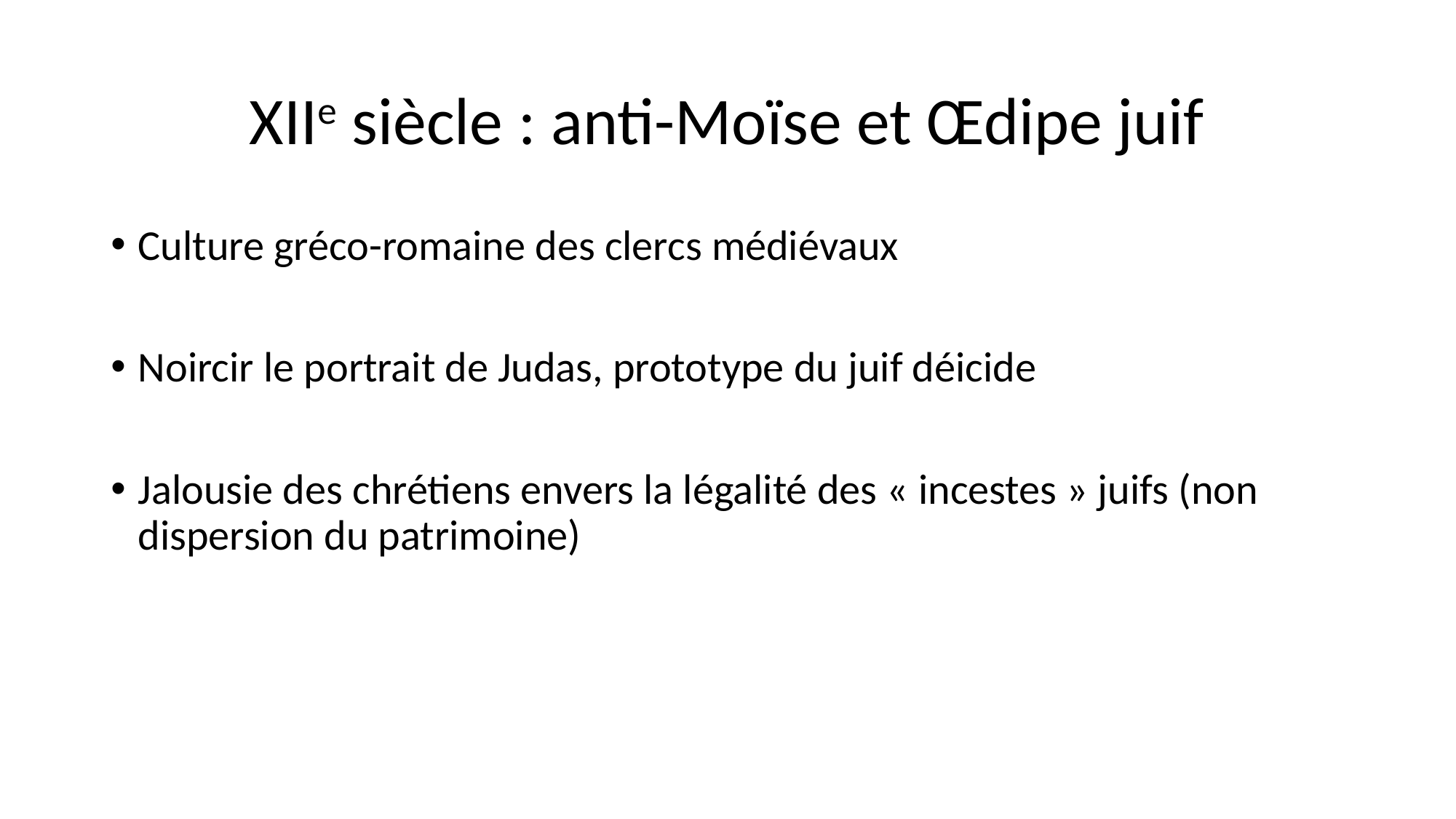

# XIIe siècle : anti-Moïse et Œdipe juif
Culture gréco-romaine des clercs médiévaux

Noircir le portrait de Judas, prototype du juif déicide

Jalousie des chrétiens envers la légalité des « incestes » juifs (non dispersion du patrimoine)